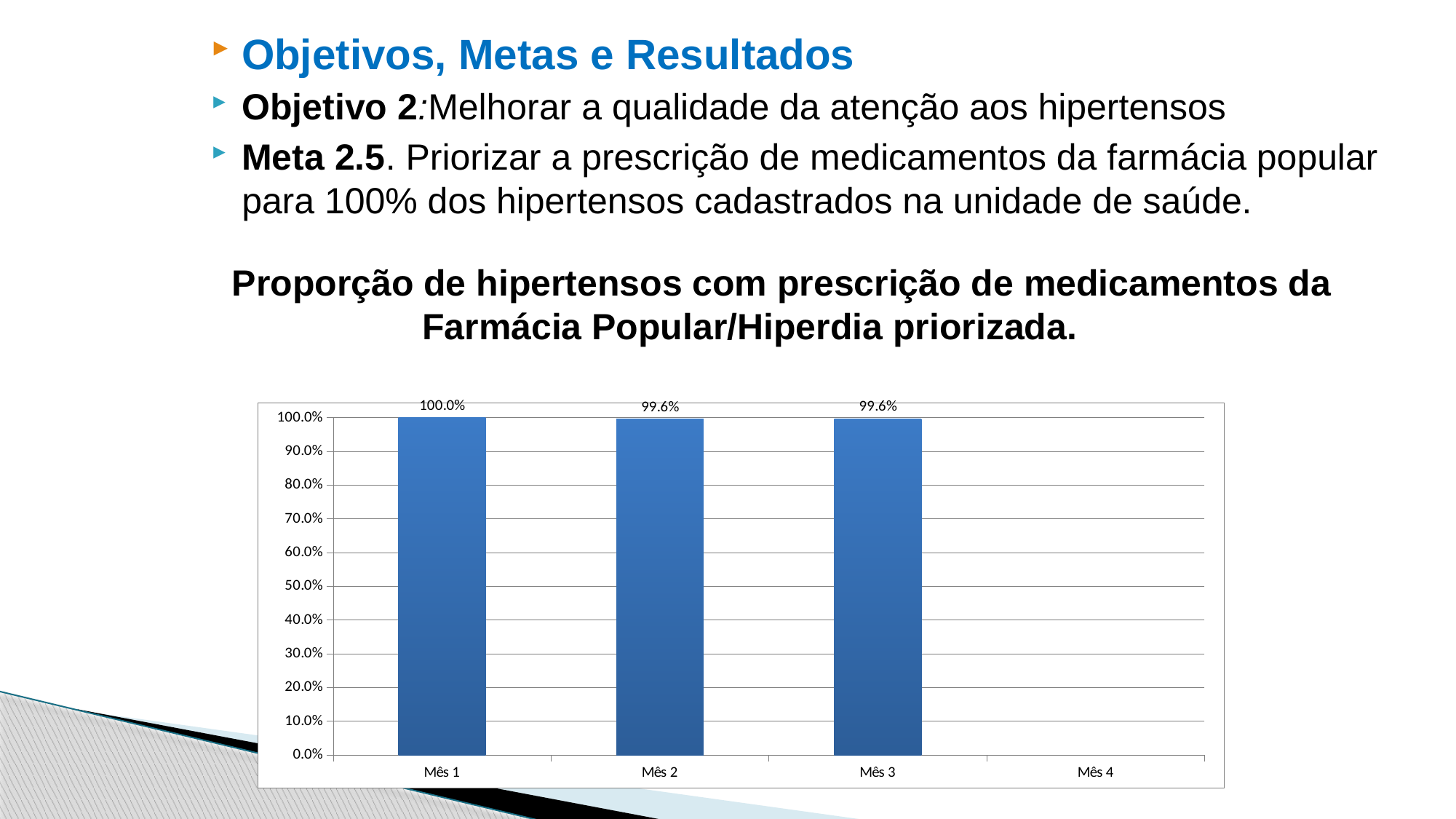

Objetivos, Metas e Resultados
Objetivo 2:Melhorar a qualidade da atenção aos hipertensos
Meta 2.5. Priorizar a prescrição de medicamentos da farmácia popular para 100% dos hipertensos cadastrados na unidade de saúde.

Proporção de hipertensos com prescrição de medicamentos da Farmácia Popular/Hiperdia priorizada.

[unsupported chart]